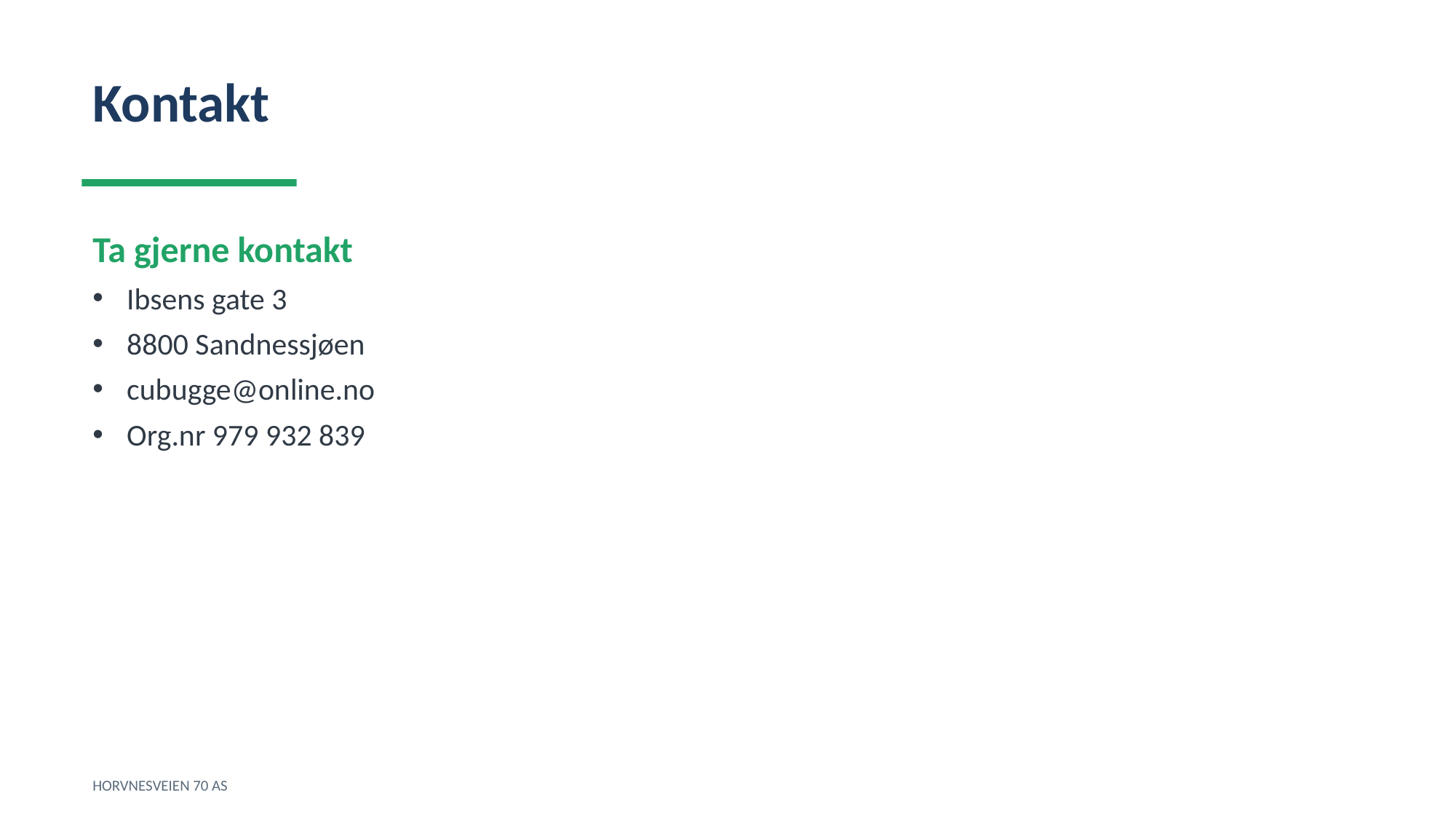

Kontakt

Ta gjerne kontakt
Ibsens gate 3
8800 Sandnessjøen
cubugge@online.no
Org.nr 979 932 839
HORVNESVEIEN 70 AS